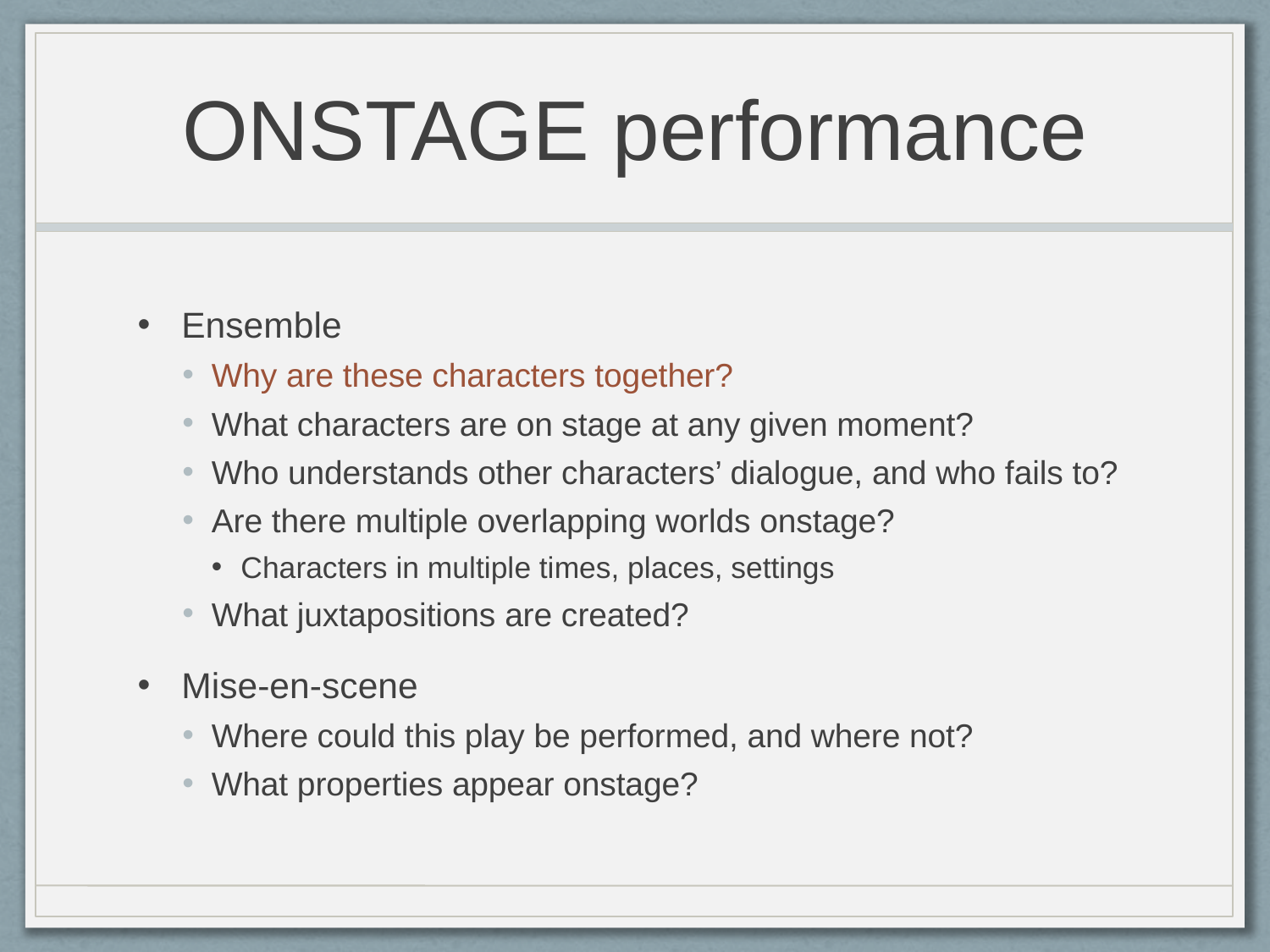

# ONSTAGE performance
Ensemble
Why are these characters together?
What characters are on stage at any given moment?
Who understands other characters’ dialogue, and who fails to?
Are there multiple overlapping worlds onstage?
Characters in multiple times, places, settings
What juxtapositions are created?
Mise-en-scene
Where could this play be performed, and where not?
What properties appear onstage?